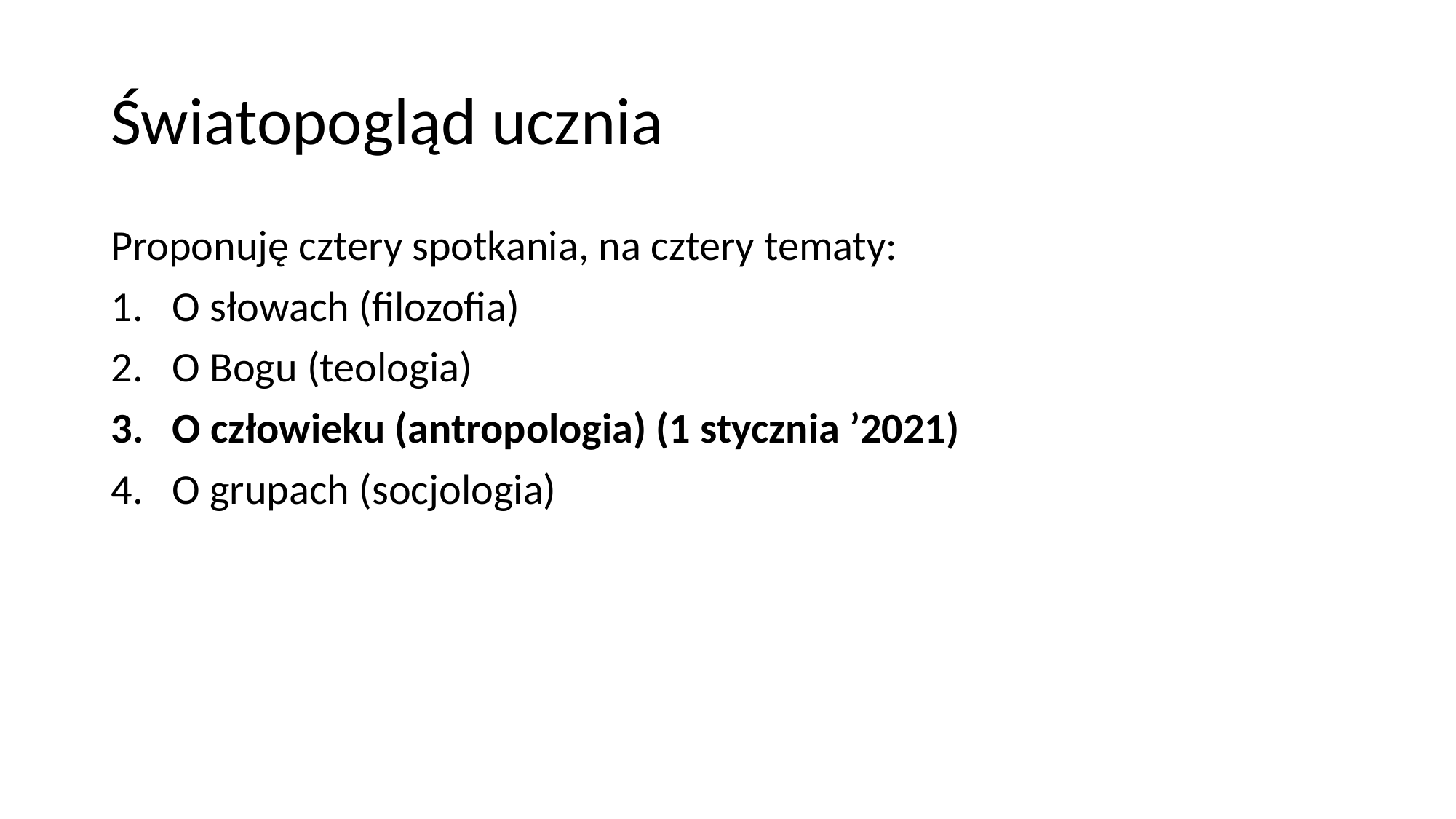

# Światopogląd ucznia
Proponuję cztery spotkania, na cztery tematy:
O słowach (filozofia)
O Bogu (teologia)
O człowieku (antropologia) (1 stycznia ’2021)
O grupach (socjologia)